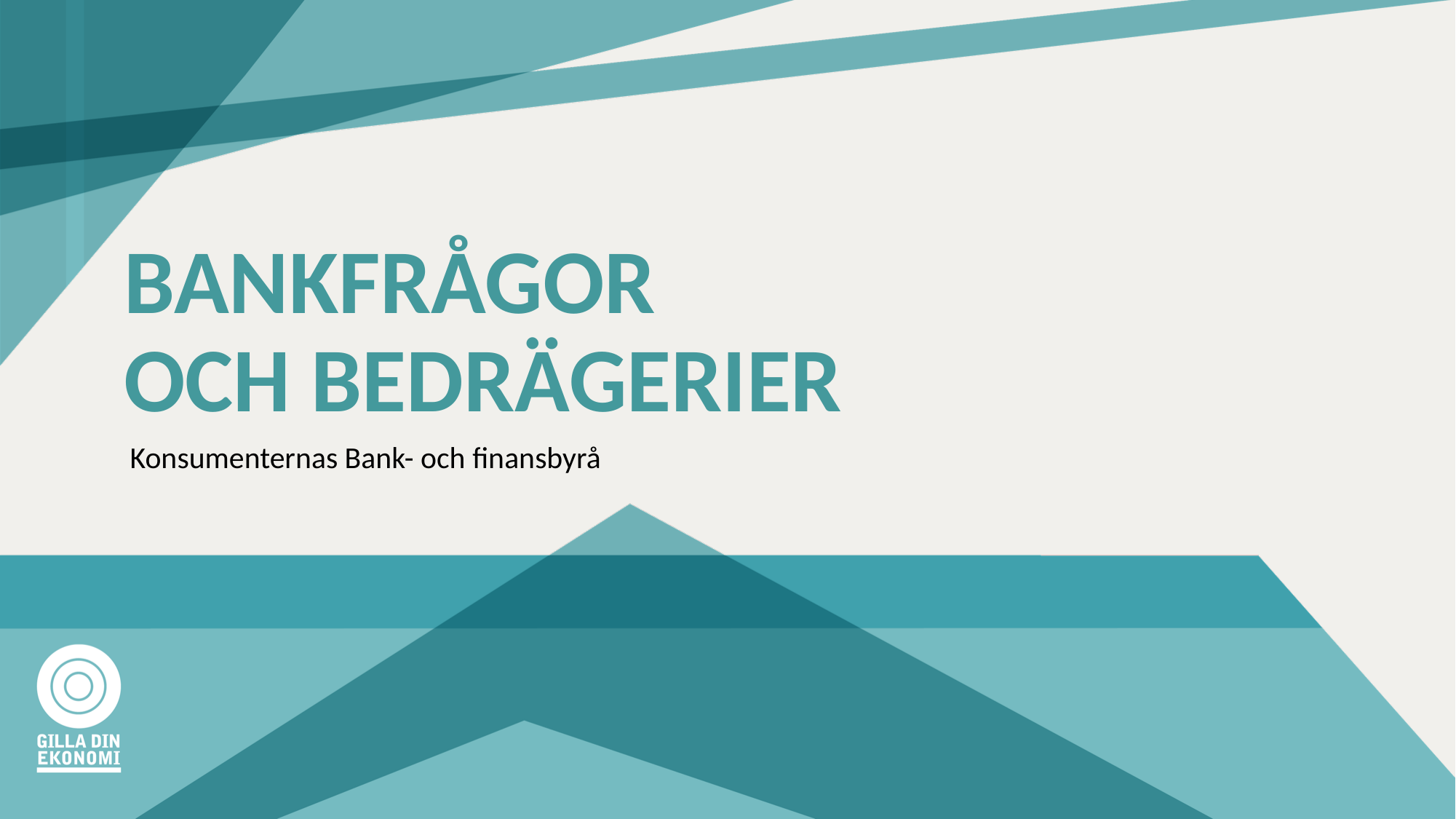

# BANKFRÅGOR OCH BEDRÄGERIER
Konsumenternas Bank- och finansbyrå